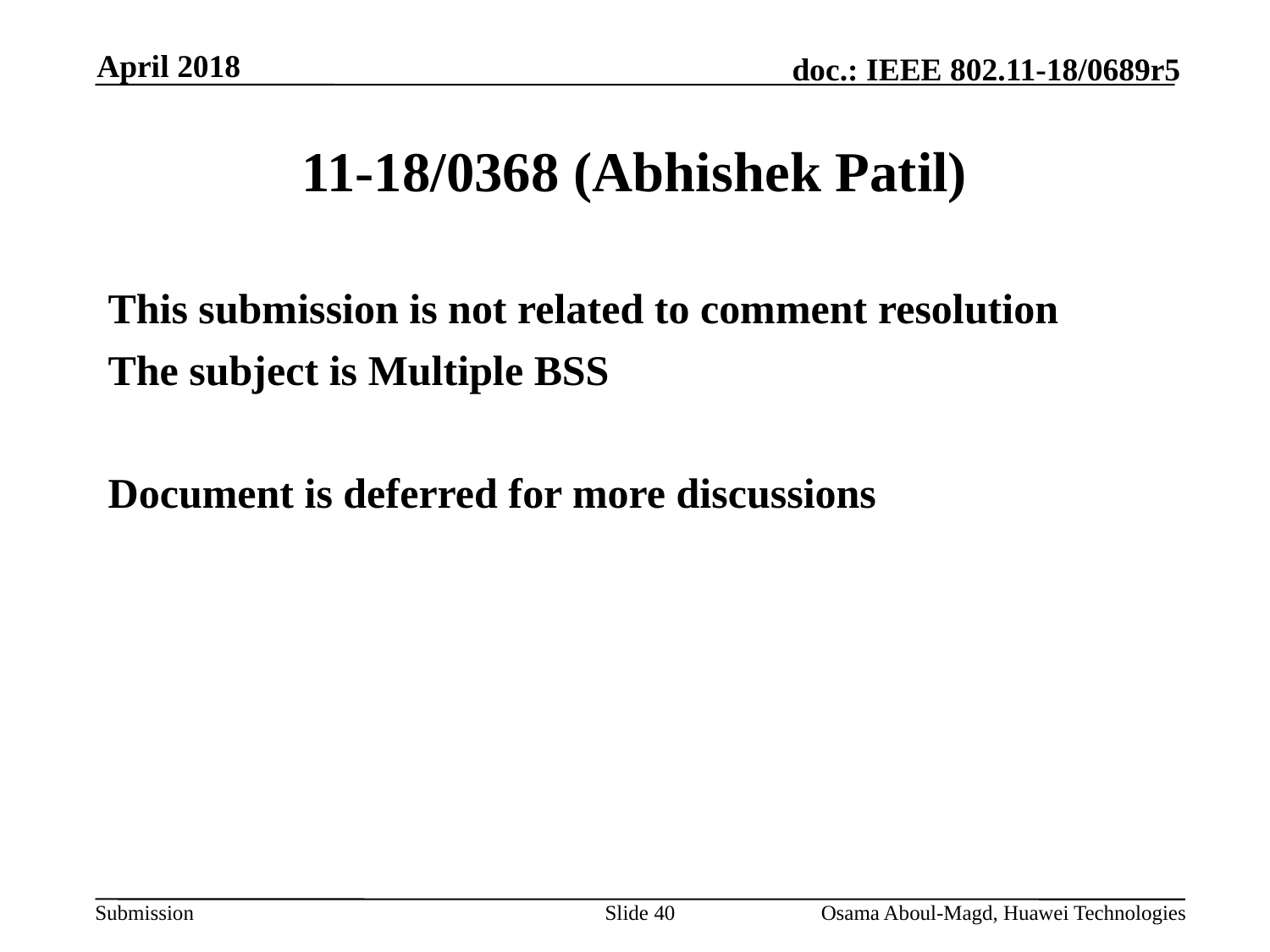

April 2018
# 11-18/0368 (Abhishek Patil)
This submission is not related to comment resolution
The subject is Multiple BSS

Document is deferred for more discussions

Slide 40
Osama Aboul-Magd, Huawei Technologies